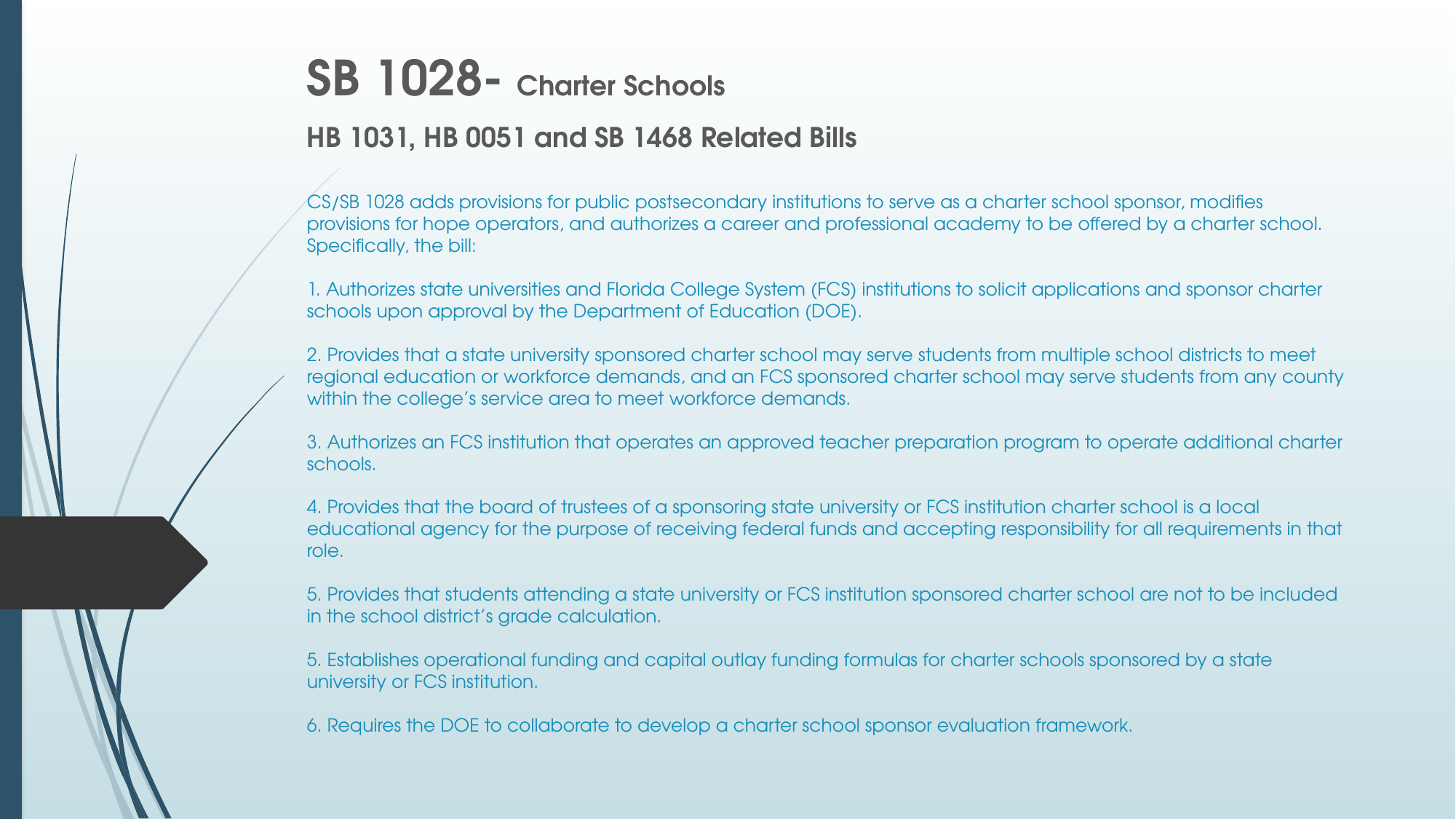

SB 1028- Charter Schools
HB 1031, HB 0051 and SB 1468 Related Bills
# CS/SB 1028 adds provisions for public postsecondary institutions to serve as a charter school sponsor, modifies provisions for hope operators, and authorizes a career and professional academy to be offered by a charter school. Specifically, the bill: 1. Authorizes state universities and Florida College System (FCS) institutions to solicit applications and sponsor charter schools upon approval by the Department of Education (DOE). 2. Provides that a state university sponsored charter school may serve students from multiple school districts to meet regional education or workforce demands, and an FCS sponsored charter school may serve students from any county within the college’s service area to meet workforce demands. 3. Authorizes an FCS institution that operates an approved teacher preparation program to operate additional charter schools. 4. Provides that the board of trustees of a sponsoring state university or FCS institution charter school is a local educational agency for the purpose of receiving federal funds and accepting responsibility for all requirements in that role. 5. Provides that students attending a state university or FCS institution sponsored charter school are not to be included in the school district’s grade calculation. 5. Establishes operational funding and capital outlay funding formulas for charter schools sponsored by a state university or FCS institution. 6. Requires the DOE to collaborate to develop a charter school sponsor evaluation framework.